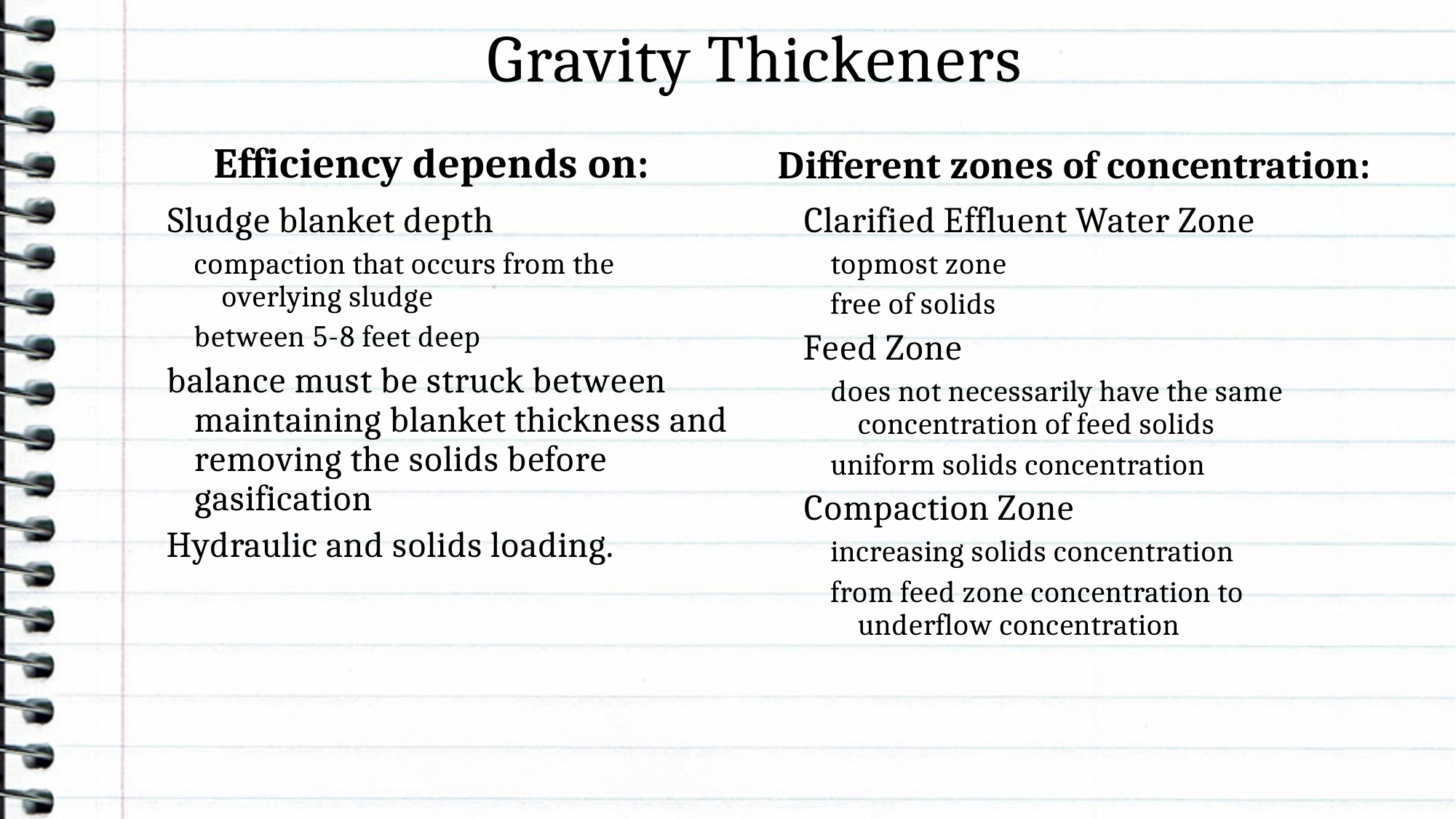

# Gravity Thickeners
Efficiency depends on:
Different zones of concentration:
Sludge blanket depth
compaction that occurs from the overlying sludge
between 5-8 feet deep
balance must be struck between maintaining blanket thickness and removing the solids before gasification
Hydraulic and solids loading.
Clarified Effluent Water Zone
topmost zone
free of solids
Feed Zone
does not necessarily have the same concentration of feed solids
uniform solids concentration
Compaction Zone
increasing solids concentration
from feed zone concentration to underflow concentration